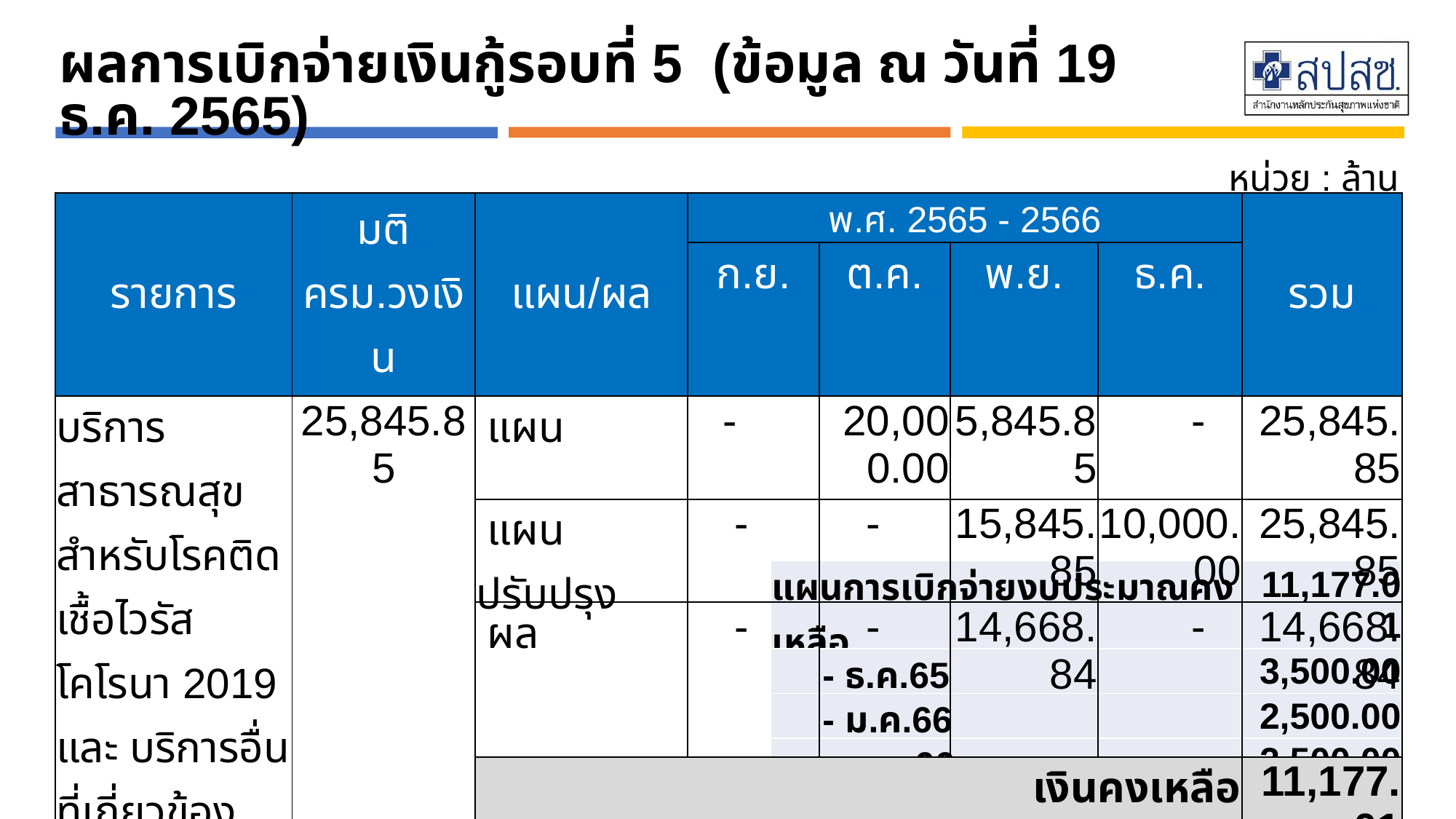

ผลการเบิกจ่ายเงินกู้รอบที่ 5  (ข้อมูล ณ วันที่ 19 ธ.ค. 2565)
หน่วย : ล้านบาท
| รายการ | มติ ครม.วงเงิน | แผน/ผล | พ.ศ. 2565 - 2566 |  |  |  | รวม |
| --- | --- | --- | --- | --- | --- | --- | --- |
|  |  |  | ก.ย. | ต.ค. | พ.ย. | ธ.ค. |  |
| บริการสาธารณสุขสำหรับโรคติดเชื้อไวรัส โคโรนา 2019 และ บริการอื่นที่เกี่ยวข้อง | 25,845.85 | แผน | - | 20,000.00 | 5,845.85 | - | 25,845.85 |
|  |  | แผนปรับปรุง | - | - | 15,845.85 | 10,000.00 | 25,845.85 |
|  |  | ผล | - | - | 14,668.84 | - | 14,668.84 |
|  |  |  |  |  |  |  |  |
|  |  | เงินคงเหลือ |  |  |  |  | 11,177.01 |
| แผนการเบิกจ่ายงบประมาณคงเหลือ | 11,177.01 |
| --- | --- |
| - ธ.ค.65 | 3,500.00 |
| - ม.ค.66 | 2,500.00 |
| - ก.พ.66 | 2,500.00 |
| - มี.ค.66 | 2,677.01 |
3